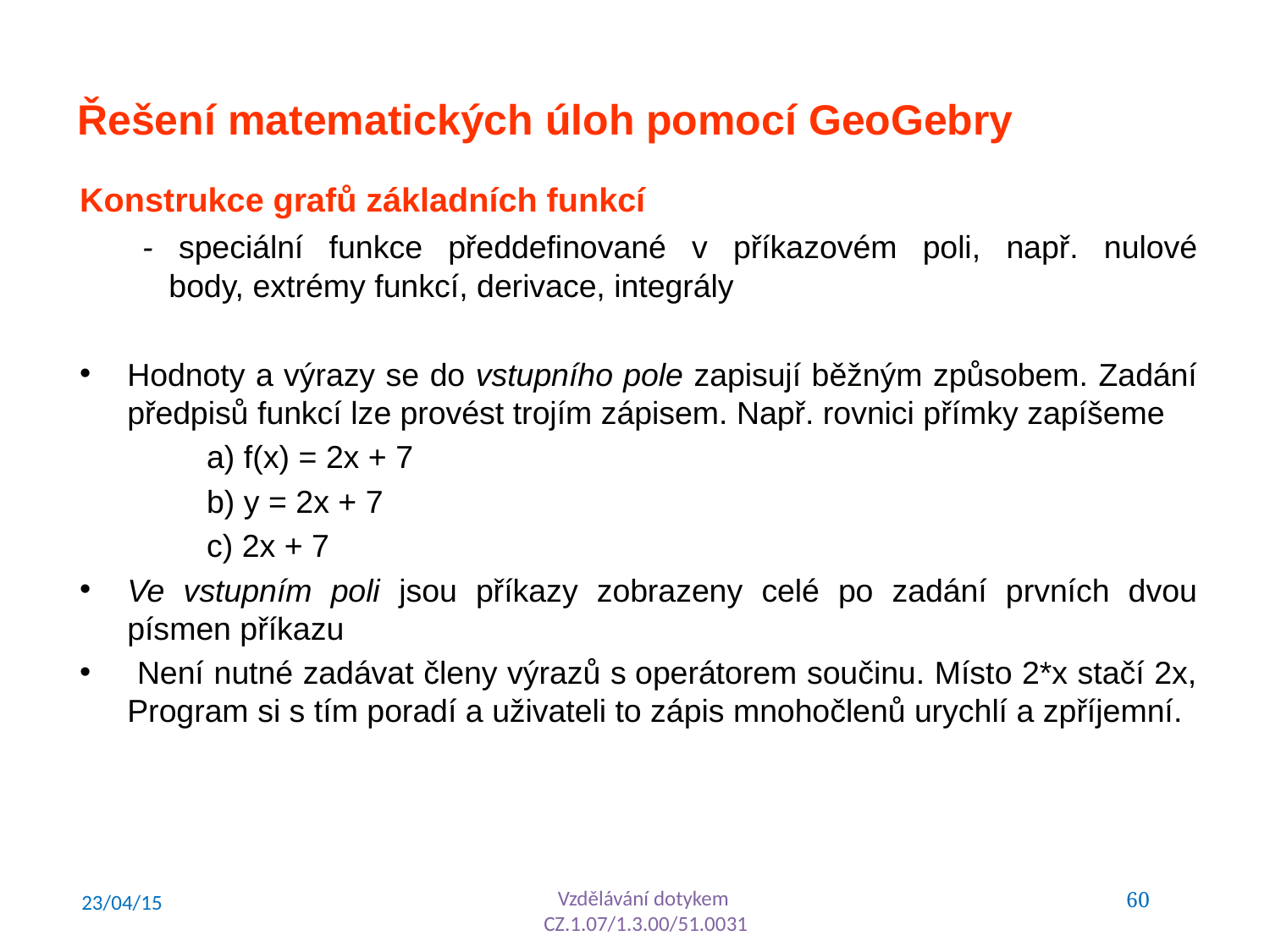

Řešení matematických úloh pomocí GeoGebry
Konstrukce grafů základních funkcí
	- speciální funkce předdefinované v příkazovém poli, např. nulové
   body, extrémy funkcí, derivace, integrály

Hodnoty a výrazy se do vstupního pole zapisují běžným způsobem. Zadání předpisů funkcí lze provést trojím zápisem. Např. rovnici přímky zapíšeme
	a) f(x) = 2x + 7
	b) y = 2x + 7
	c) 2x + 7
Ve vstupním poli jsou příkazy zobrazeny celé po zadání prvních dvou písmen příkazu
 Není nutné zadávat členy výrazů s operátorem součinu. Místo 2*x stačí 2x, Program si s tím poradí a uživateli to zápis mnohočlenů urychlí a zpříjemní.

60
23/04/15
Vzdělávání dotykem
CZ.1.07/1.3.00/51.0031